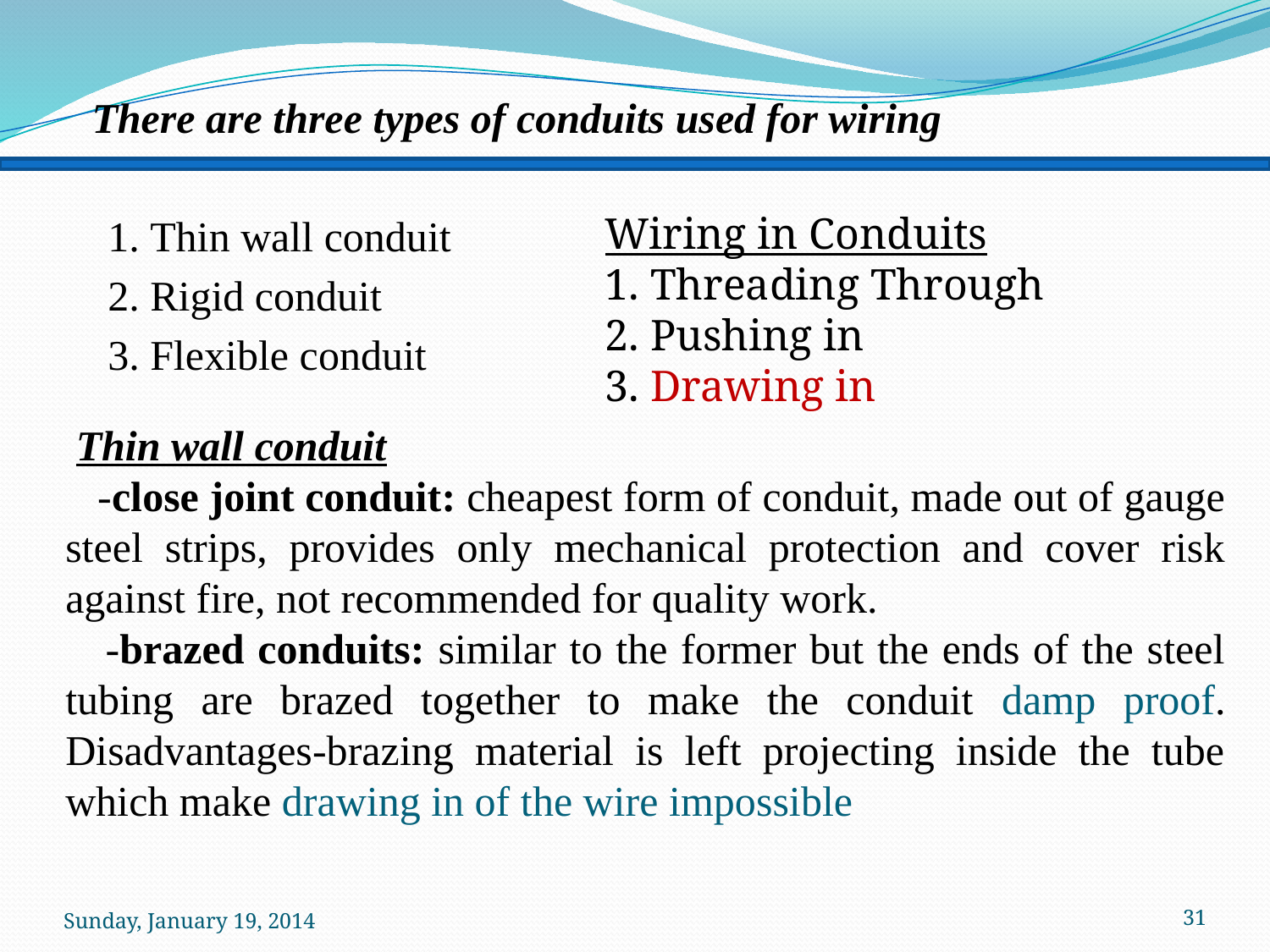

There are three types of conduits used for wiring

      1. Thin wall conduit
      2. Rigid conduit
      3. Flexible conduit

Wiring in Conduits
1. Threading Through
2. Pushing in
3. Drawing in
 Thin wall conduit
   -close joint conduit: cheapest form of conduit, made out of gauge steel strips, provides only mechanical protection and cover risk against fire, not recommended for quality work.
   -brazed conduits: similar to the former but the ends of the steel tubing are brazed together to make the conduit damp proof. Disadvantages-brazing material is left projecting inside the tube which make drawing in of the wire impossible
Sunday, January 19, 2014
31